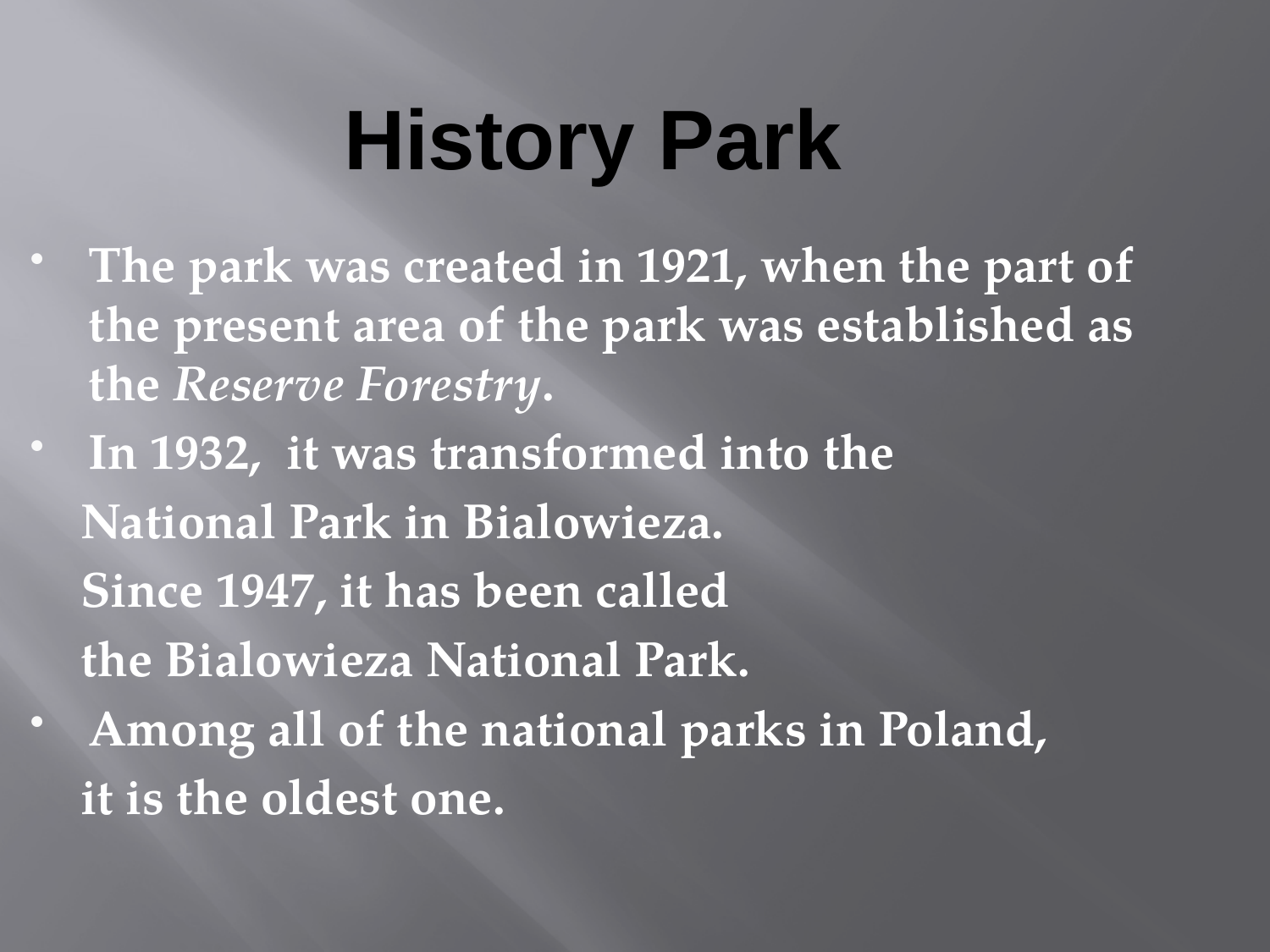

# History Park

The park was created in 1921, when the part of the present area of the park was established as the Reserve Forestry.
In 1932,  it was transformed into the
    National Park in Bialowieza.
    Since 1947, it has been called
    the Bialowieza National Park.
Among all of the national parks in Poland,
    it is the oldest one.